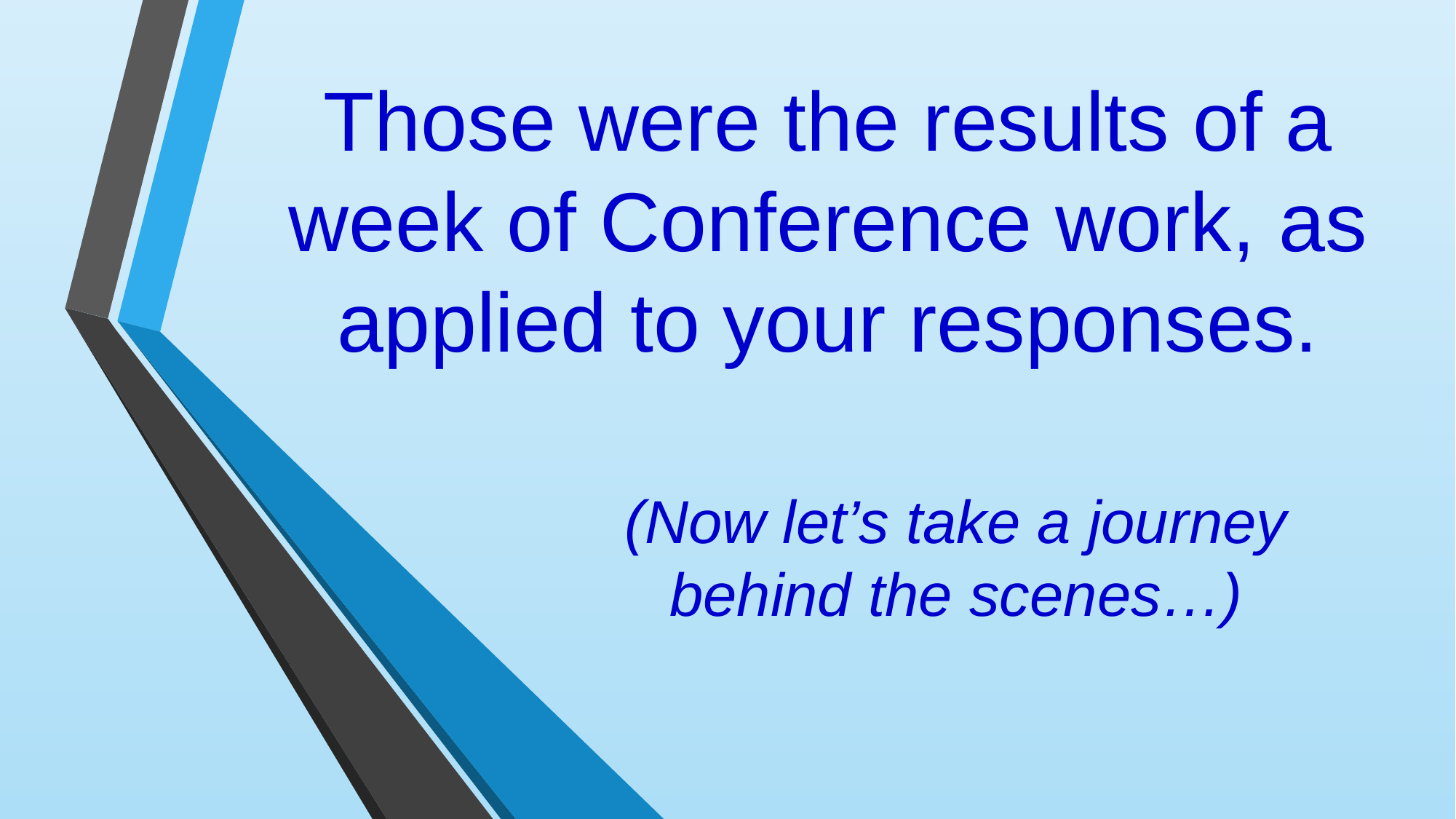

# Those were the results of a week of Conference work, as applied to your responses.
(Now let’s take a journey behind the scenes…)